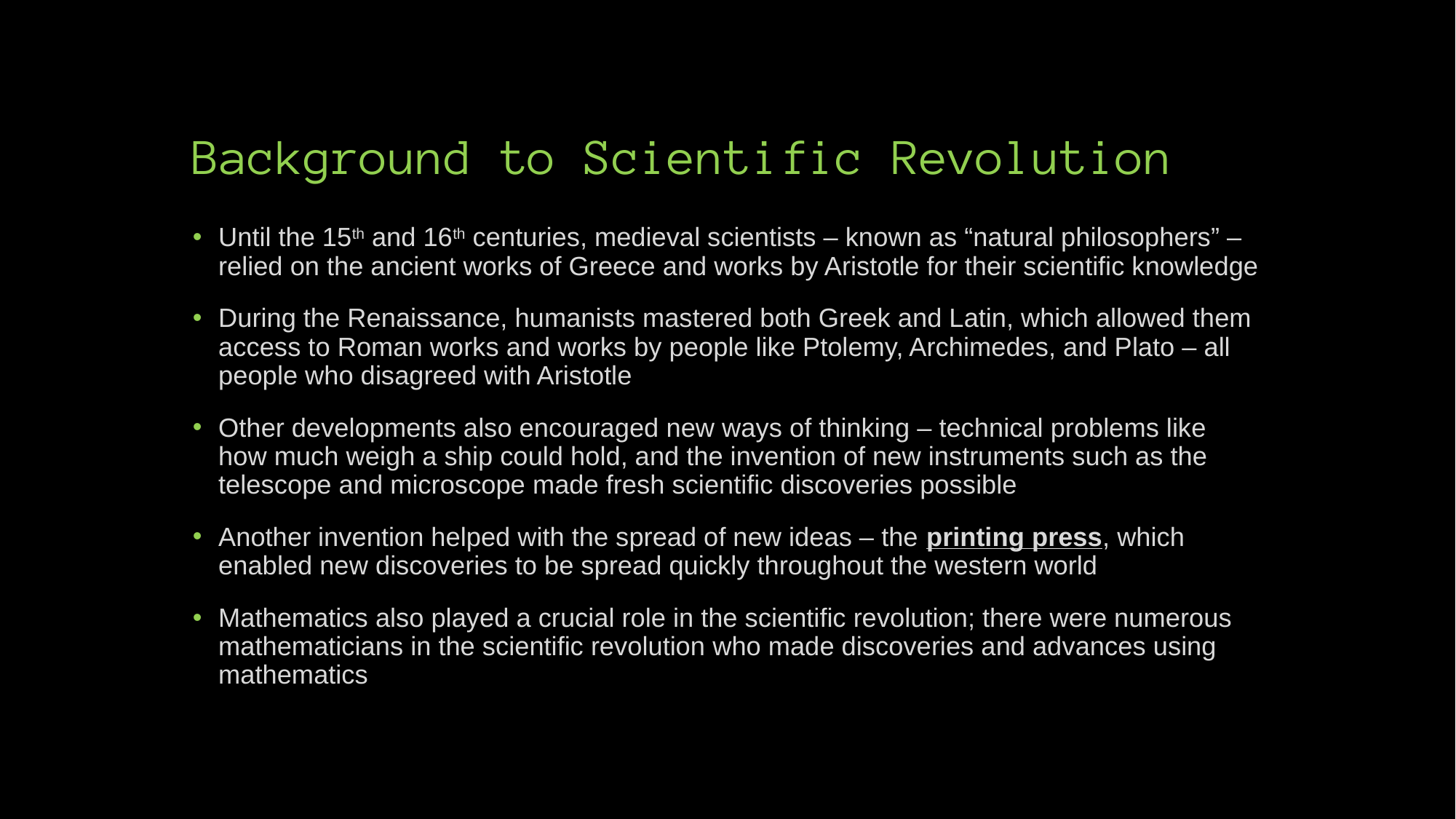

# Background to Scientific Revolution
Until the 15th and 16th centuries, medieval scientists – known as “natural philosophers” – relied on the ancient works of Greece and works by Aristotle for their scientific knowledge
During the Renaissance, humanists mastered both Greek and Latin, which allowed them access to Roman works and works by people like Ptolemy, Archimedes, and Plato – all people who disagreed with Aristotle
Other developments also encouraged new ways of thinking – technical problems like how much weigh a ship could hold, and the invention of new instruments such as the telescope and microscope made fresh scientific discoveries possible
Another invention helped with the spread of new ideas – the printing press, which enabled new discoveries to be spread quickly throughout the western world
Mathematics also played a crucial role in the scientific revolution; there were numerous mathematicians in the scientific revolution who made discoveries and advances using mathematics